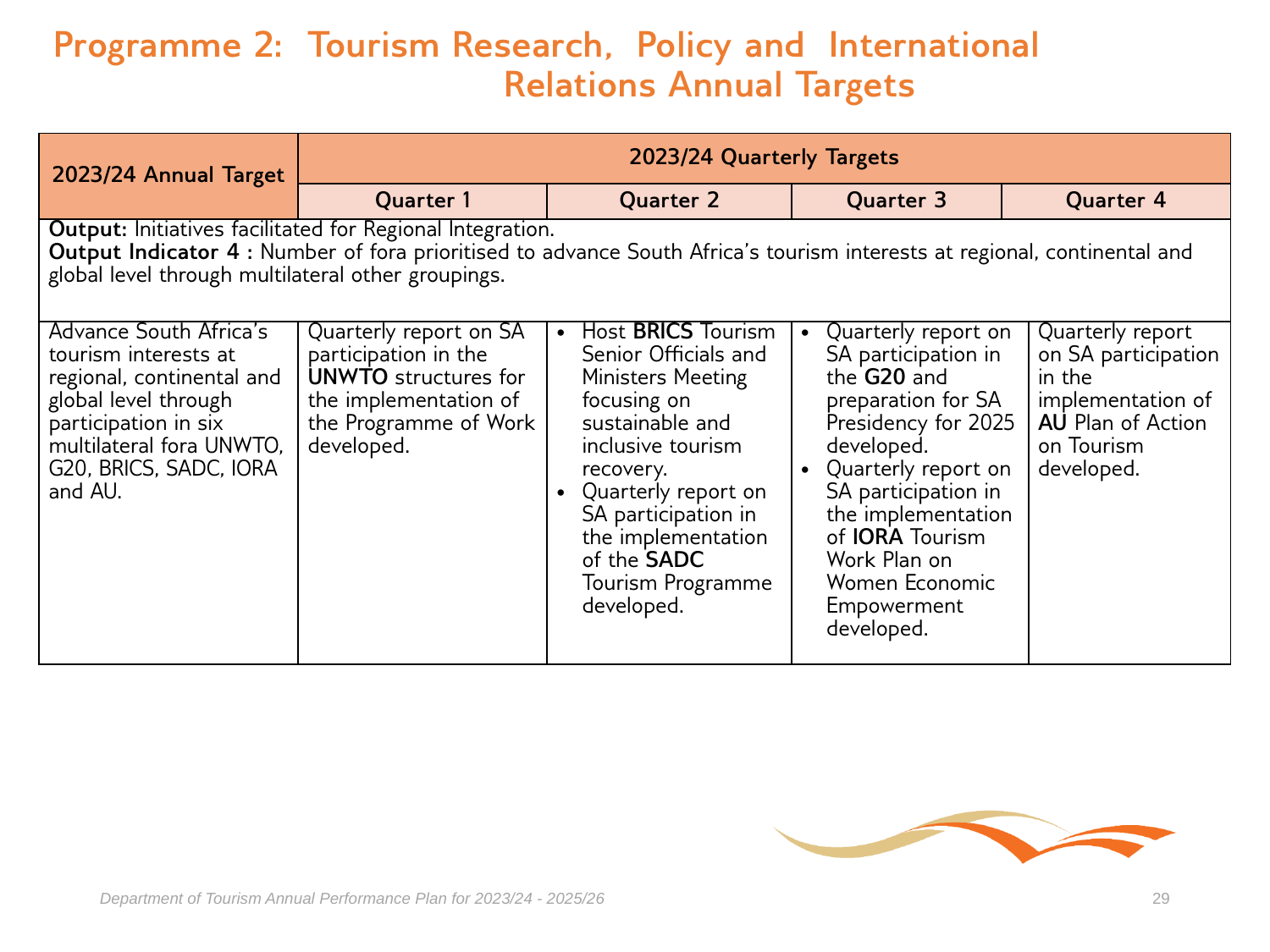

Programme 2:  Tourism Research,  Policy and  International                            Relations Annual Targets
| 2023/24 Annual Target | 2023/24 Quarterly Targets |  |  |  |  |
| --- | --- | --- | --- | --- | --- |
|  | Quarter 1 | Quarter 2 | Quarter 3 | Quarter 4 |  |
| Output: Initiatives facilitated for Regional Integration. Output Indicator 4 : Number of fora prioritised to advance South Africa’s tourism interests at regional, continental and global level through multilateral other groupings. |  |  |  |  |  |
| Advance South Africa’s tourism interests at regional, continental and global level through participation in six multilateral fora UNWTO, G20, BRICS, SADC, IORA and AU. | Quarterly report on SA participation in the UNWTO structures for the implementation of the Programme of Work developed. | Host BRICS Tourism Senior Officials and Ministers Meeting focusing on sustainable and inclusive tourism recovery. Quarterly report on SA participation in the implementation of the SADC Tourism Programme developed. | Quarterly report on SA participation in the G20 and preparation for SA Presidency for 2025 developed. Quarterly report on SA participation in the implementation of IORA Tourism Work Plan on Women Economic Empowerment developed. | Quarterly report on SA participation in the implementation of AU Plan of Action on Tourism developed. | Quarterly report on SA participation in the implementation of AU Plan of Action on Tourism developed. |
Department of Tourism Annual Performance Plan for 2023/24 - 2025/26
29